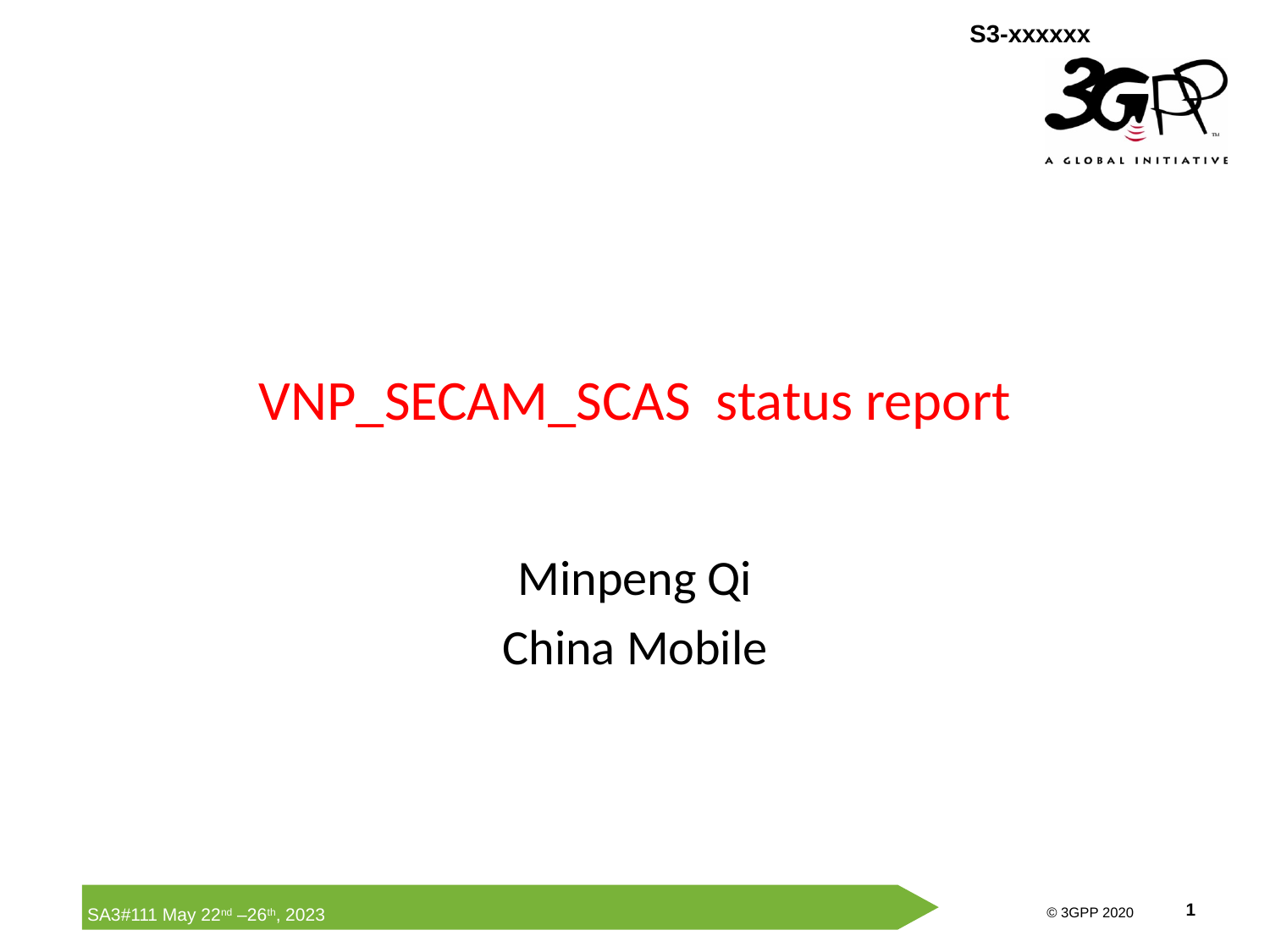

# VNP_SECAM_SCAS  status report
Minpeng Qi
China Mobile